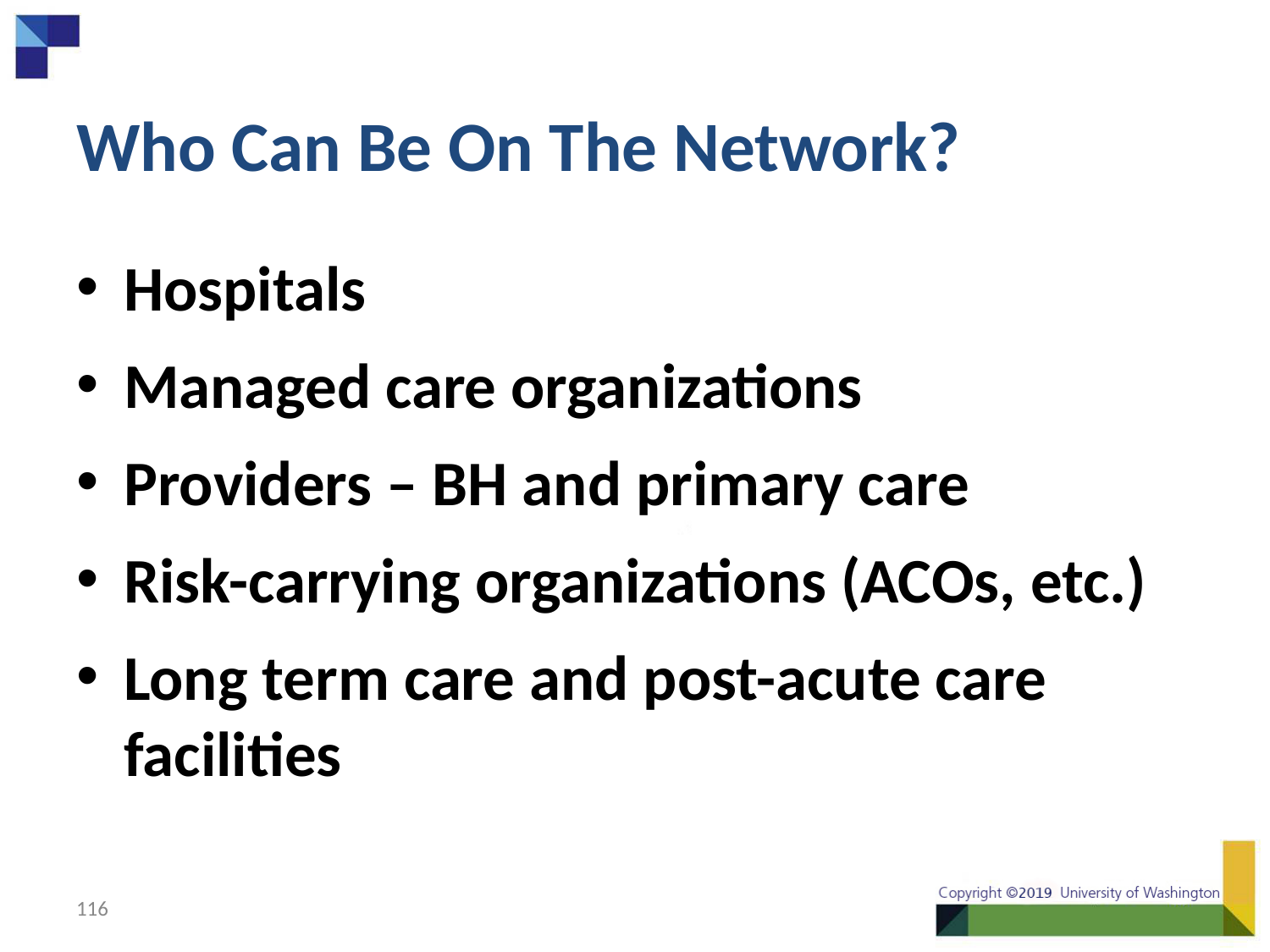

# Who Can Be On The Network?
Hospitals
Managed care organizations
Providers – BH and primary care
Risk-carrying organizations (ACOs, etc.)
Long term care and post-acute care facilities

116